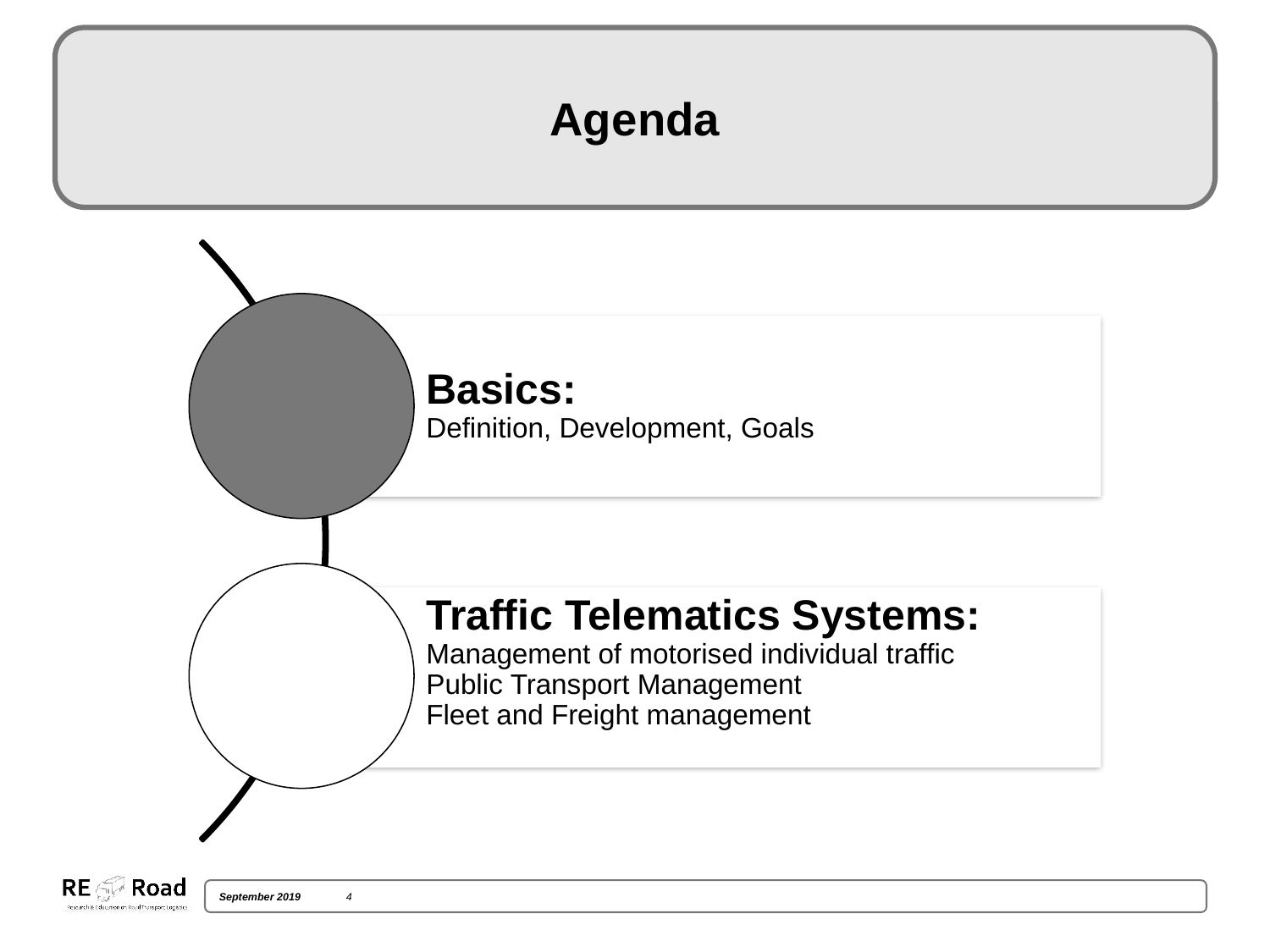

# Agenda
Basics:
Definition, Development, Goals
Traffic Telematics Systems:
Management of motorised individual traffic
Public Transport Management
Fleet and Freight management